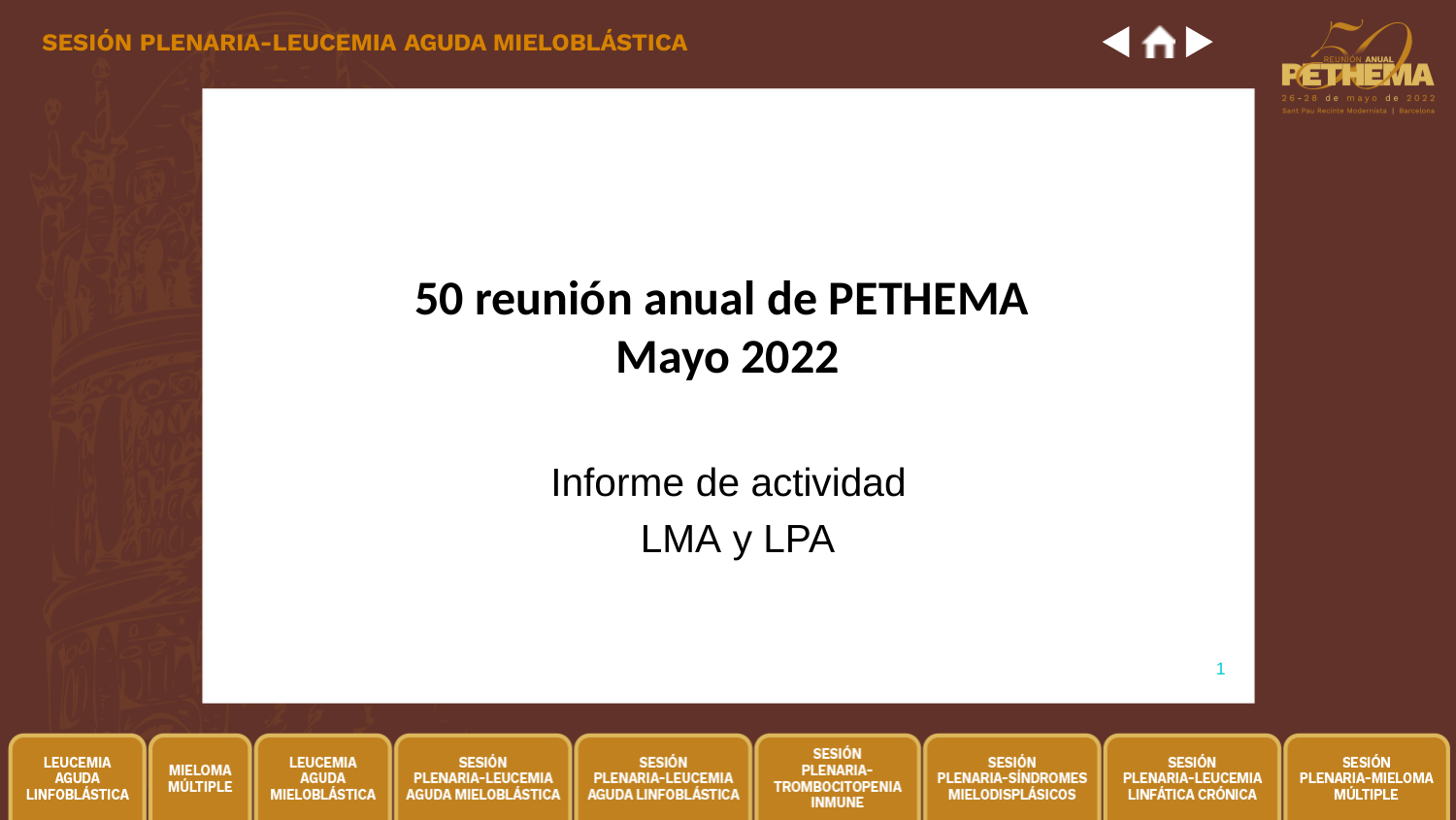

SESIÓN PLENARIA-LEUCEMIA AGUDA MIELOBLÁSTICA
# 50 reunión anual de PETHEMA  Mayo 2022
Informe de actividad  LMA y LPA
1